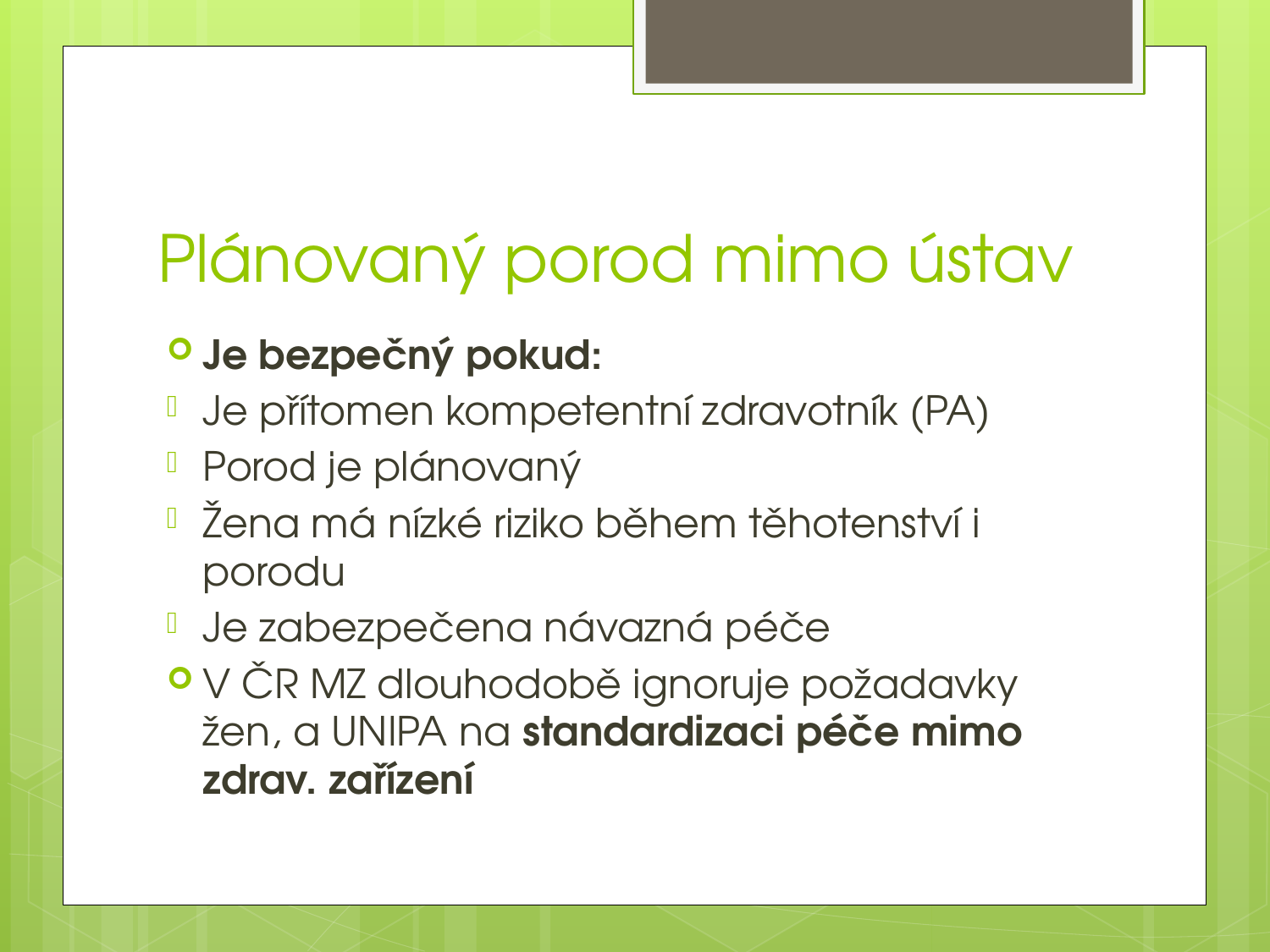

# Plánovaný porod mimo ústav
Je bezpečný pokud:
Je přítomen kompetentní zdravotník (PA)
Porod je plánovaný
Žena má nízké riziko během těhotenství i porodu
Je zabezpečena návazná péče
V ČR MZ dlouhodobě ignoruje požadavky žen, a UNIPA na standardizaci péče mimo zdrav. zařízení